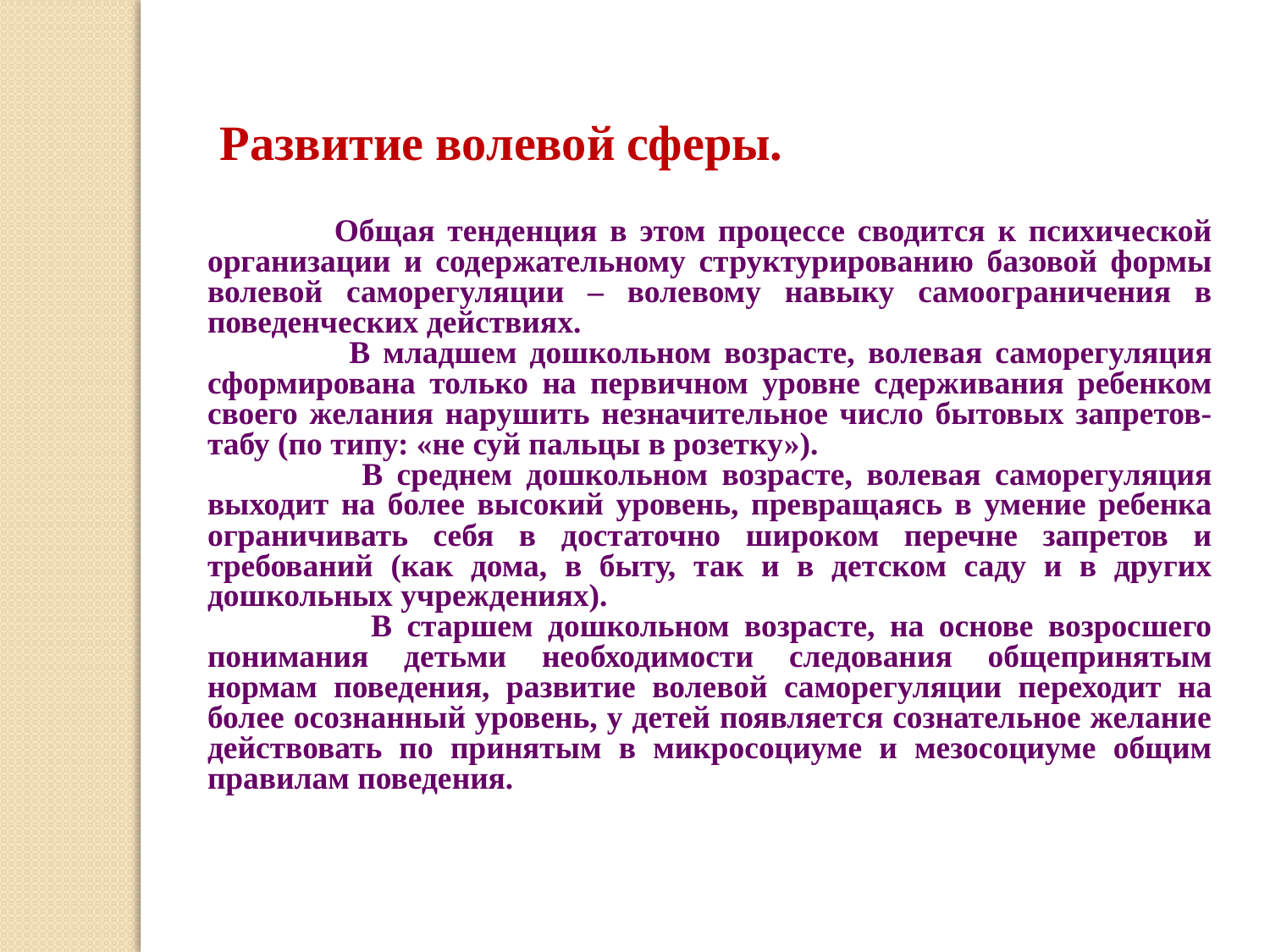

Развитие волевой сферы.

          Общая тенденция в этом процессе сводится к психической организации и содержательному структурированию базовой формы волевой саморегуляции – волевому навыку самоограничения в поведенческих действиях.
           В младшем дошкольном возрасте, волевая саморегуляция сформирована только на первичном уровне сдерживания ребенком своего желания нарушить незначительное число бытовых запретов-табу (по типу: «не суй пальцы в розетку»).
           В среднем дошкольном возрасте, волевая саморегуляция выходит на более высокий уровень, превращаясь в умение ребенка ограничивать себя в достаточно широком перечне запретов и требований (как дома, в быту, так и в детском саду и в других дошкольных учреждениях).
           В старшем дошкольном возрасте, на основе возросшего понимания детьми необходимости следования общепринятым нормам поведения, развитие волевой саморегуляции переходит на более осознанный уровень, у детей появляется сознательное желание действовать по принятым в микросоциуме и мезосоциуме общим правилам поведения.